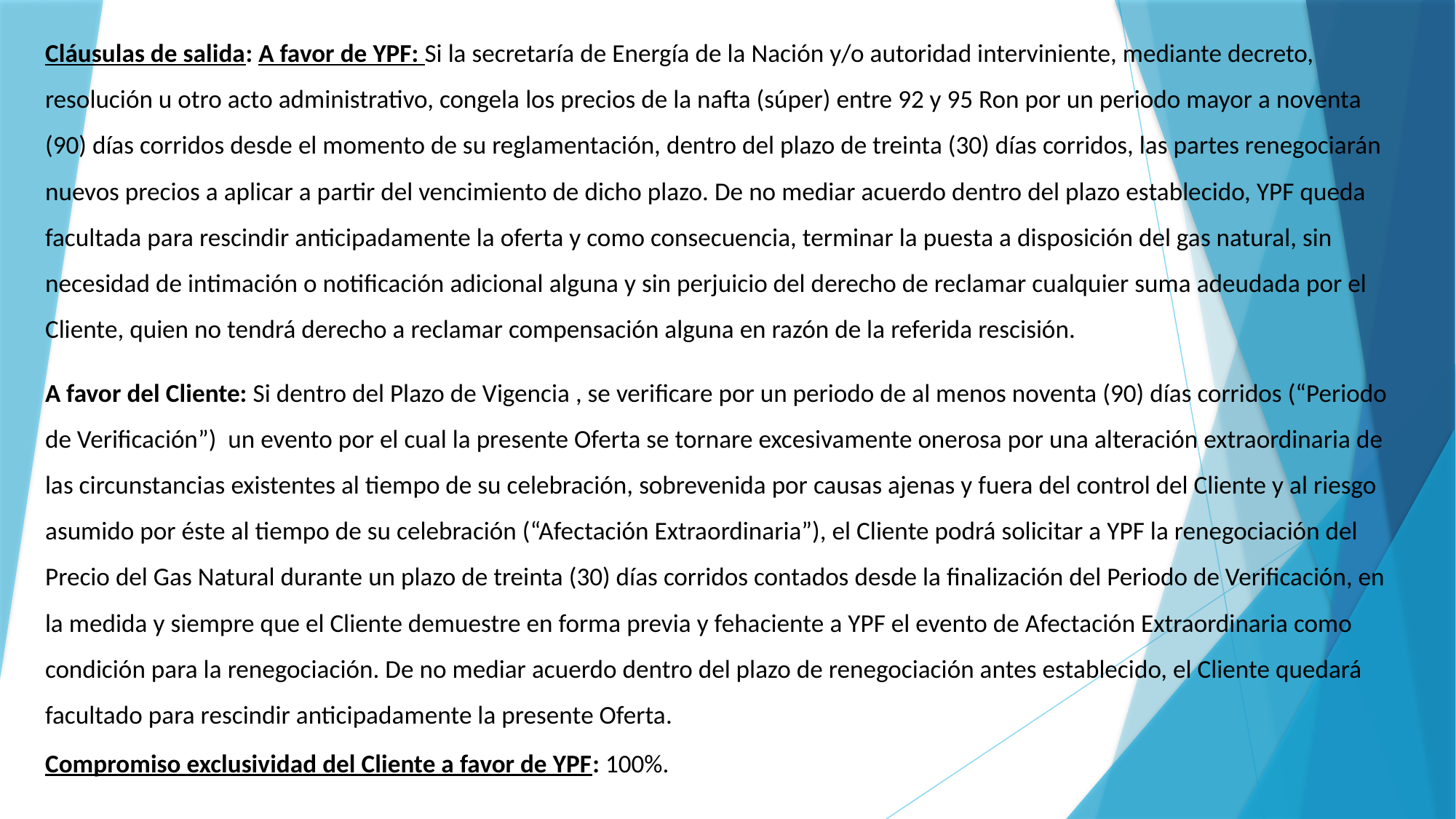

Cláusulas de salida: A favor de YPF: Si la secretaría de Energía de la Nación y/o autoridad interviniente, mediante decreto, resolución u otro acto administrativo, congela los precios de la nafta (súper) entre 92 y 95 Ron por un periodo mayor a noventa (90) días corridos desde el momento de su reglamentación, dentro del plazo de treinta (30) días corridos, las partes renegociarán nuevos precios a aplicar a partir del vencimiento de dicho plazo. De no mediar acuerdo dentro del plazo establecido, YPF queda facultada para rescindir anticipadamente la oferta y como consecuencia, terminar la puesta a disposición del gas natural, sin necesidad de intimación o notificación adicional alguna y sin perjuicio del derecho de reclamar cualquier suma adeudada por el Cliente, quien no tendrá derecho a reclamar compensación alguna en razón de la referida rescisión.
A favor del Cliente: Si dentro del Plazo de Vigencia , se verificare por un periodo de al menos noventa (90) días corridos (“Periodo de Verificación”)  un evento por el cual la presente Oferta se tornare excesivamente onerosa por una alteración extraordinaria de las circunstancias existentes al tiempo de su celebración, sobrevenida por causas ajenas y fuera del control del Cliente y al riesgo asumido por éste al tiempo de su celebración (“Afectación Extraordinaria”), el Cliente podrá solicitar a YPF la renegociación del Precio del Gas Natural durante un plazo de treinta (30) días corridos contados desde la finalización del Periodo de Verificación, en la medida y siempre que el Cliente demuestre en forma previa y fehaciente a YPF el evento de Afectación Extraordinaria como condición para la renegociación. De no mediar acuerdo dentro del plazo de renegociación antes establecido, el Cliente quedará facultado para rescindir anticipadamente la presente Oferta.
Compromiso exclusividad del Cliente a favor de YPF: 100%.